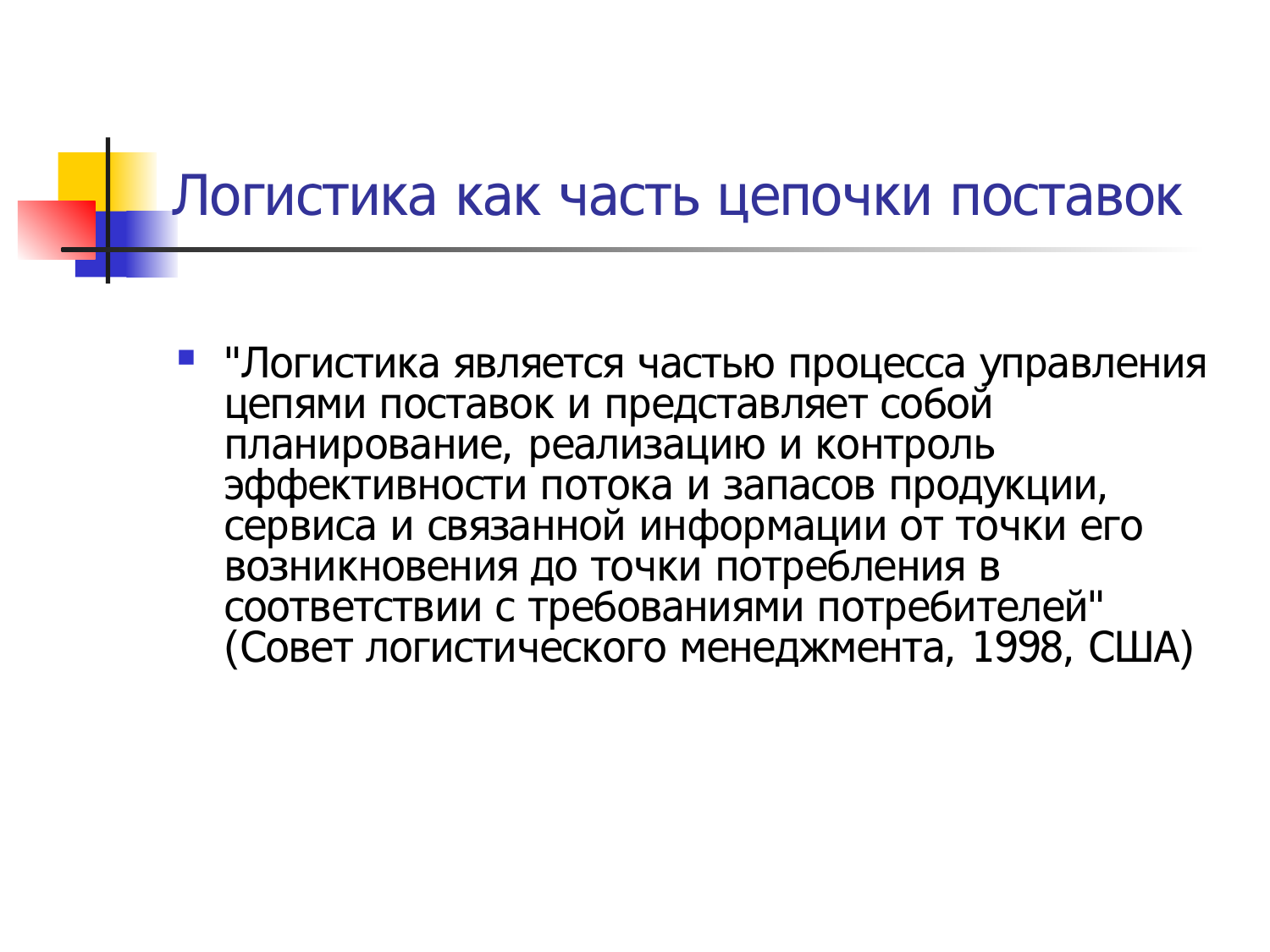

# Логистика как часть цепочки поставок

"Логистика является частью процесса управления цепями поставок и представляет собой планирование, реализацию и контроль эффективности потока и запасов продукции, сервиса и связанной информации от точки его возникновения до точки потребления в соответствии с требованиями потребителей" (Совет логистического менеджмента, 1998, США)